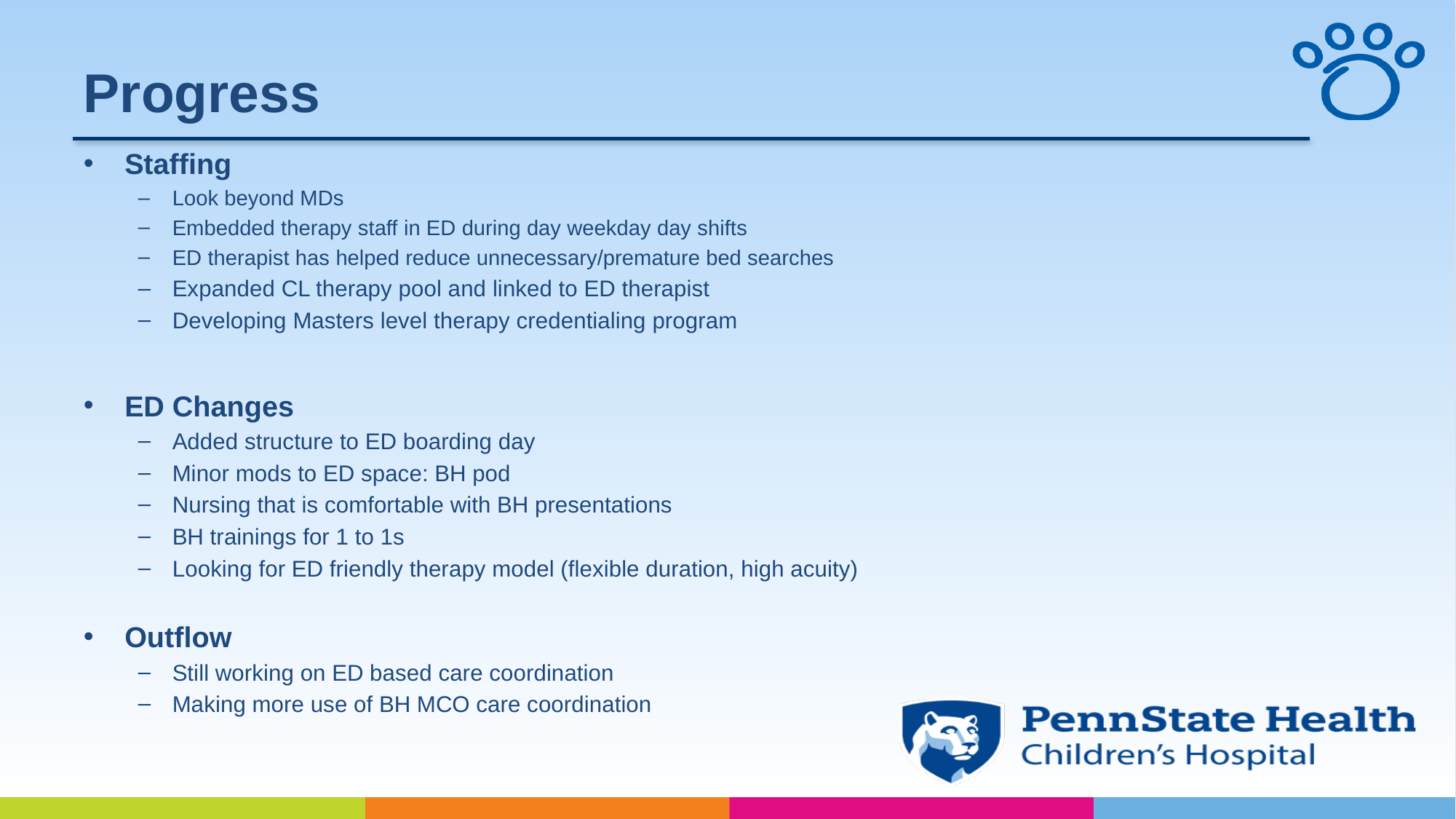

# Progress
Staffing
Look beyond MDs
Embedded therapy staff in ED during day weekday day shifts
ED therapist has helped reduce unnecessary/premature bed searches
Expanded CL therapy pool and linked to ED therapist
Developing Masters level therapy credentialing program

ED Changes
Added structure to ED boarding day
Minor mods to ED space: BH pod
Nursing that is comfortable with BH presentations
BH trainings for 1 to 1s
Looking for ED friendly therapy model (flexible duration, high acuity)

Outflow
Still working on ED based care coordination
Making more use of BH MCO care coordination